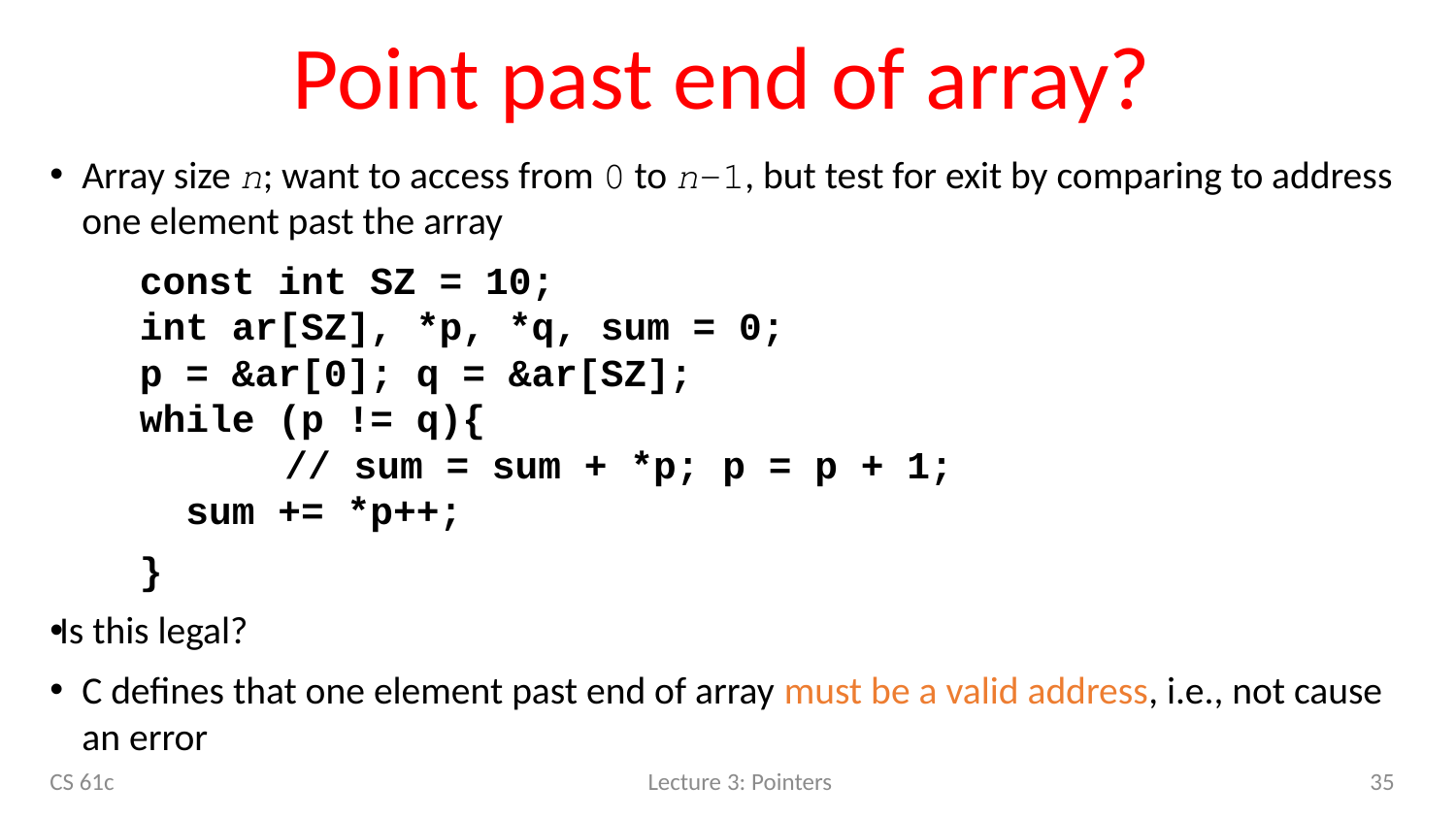

# Point past end of array?
Array size n; want to access from 0 to n-1, but test for exit by comparing to address one element past the array
 	const int SZ = 10;
int ar[SZ], *p, *q, sum = 0;
p = &ar[0]; q = &ar[SZ];
while (p != q){
 	  // sum = sum + *p; p = p + 1;
	  sum += *p++;
	}
Is this legal?
C defines that one element past end of array must be a valid address, i.e., not cause an error
35
CS 61c
Lecture 3: Pointers